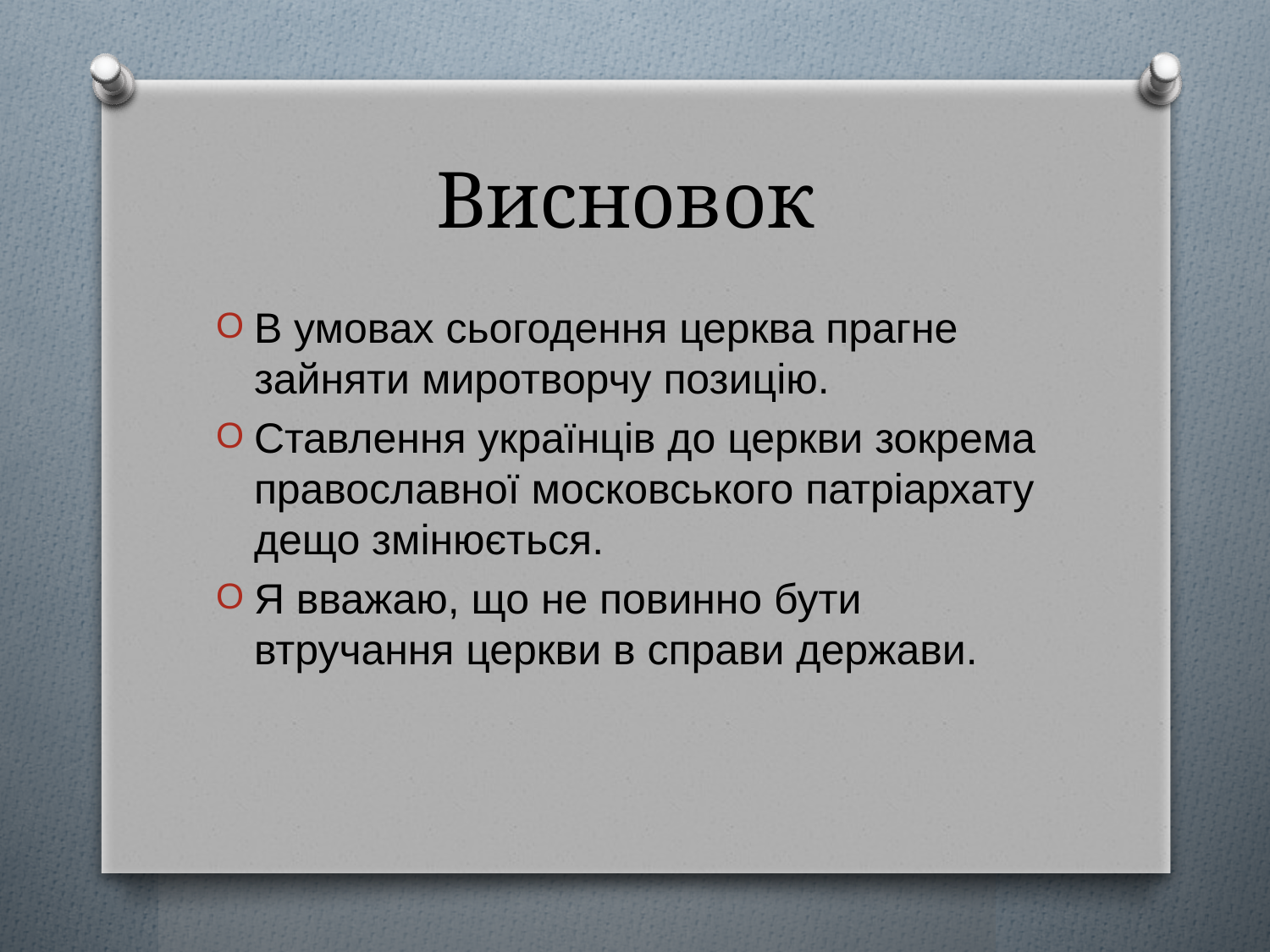

# Висновок
В умовах сьогодення церква прагне зайняти миротворчу позицію.
Ставлення українців до церкви зокрема православної московського патріархату дещо змінюється.
Я вважаю, що не повинно бути втручання церкви в справи держави.